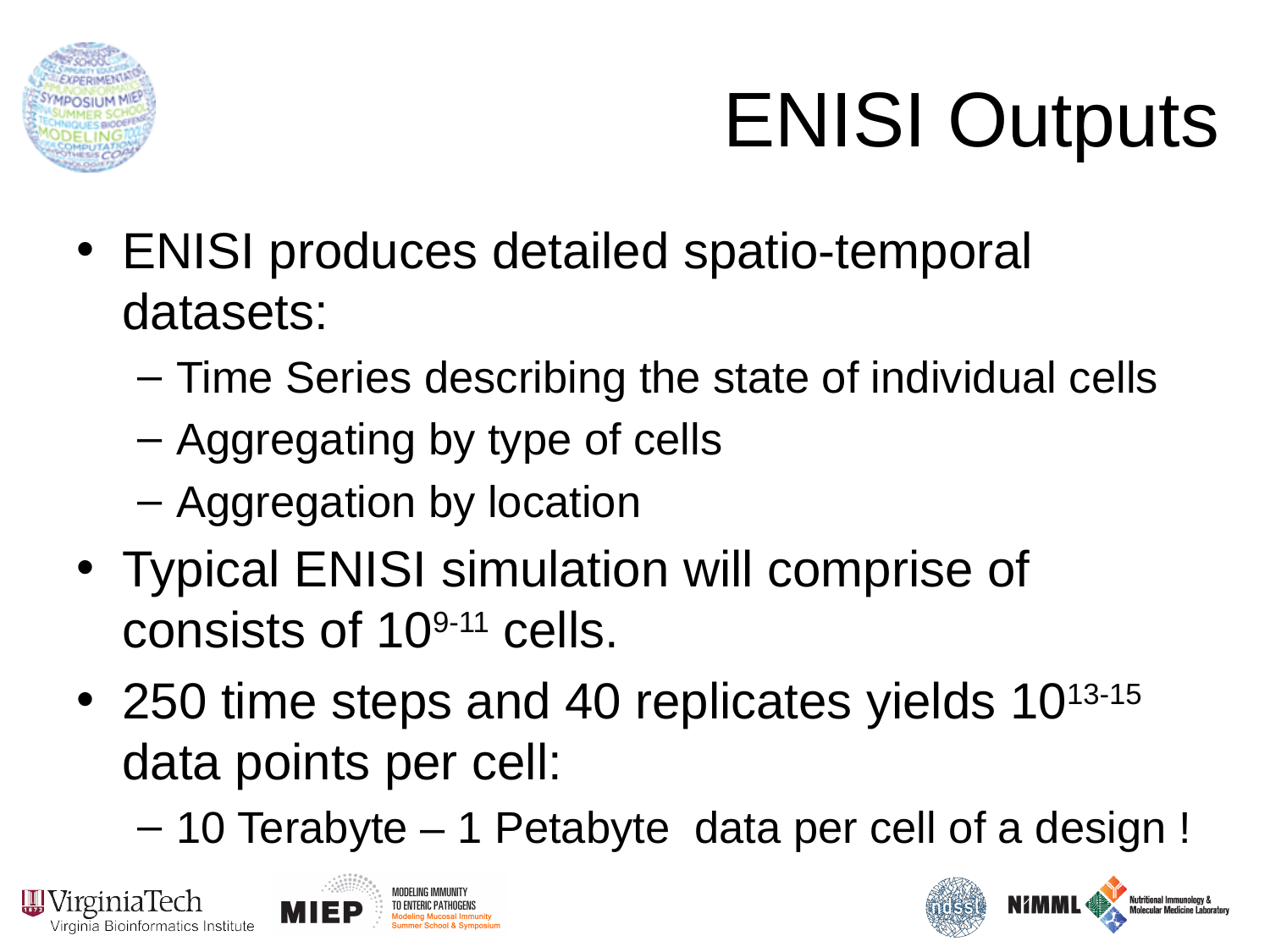

# ENISI Outputs
ENISI produces detailed spatio-temporal datasets:
Time Series describing the state of individual cells
Aggregating by type of cells
Aggregation by location
Typical ENISI simulation will comprise of consists of 109-11 cells.
250 time steps and 40 replicates yields 1013-15 data points per cell:
10 Terabyte – 1 Petabyte  data per cell of a design !